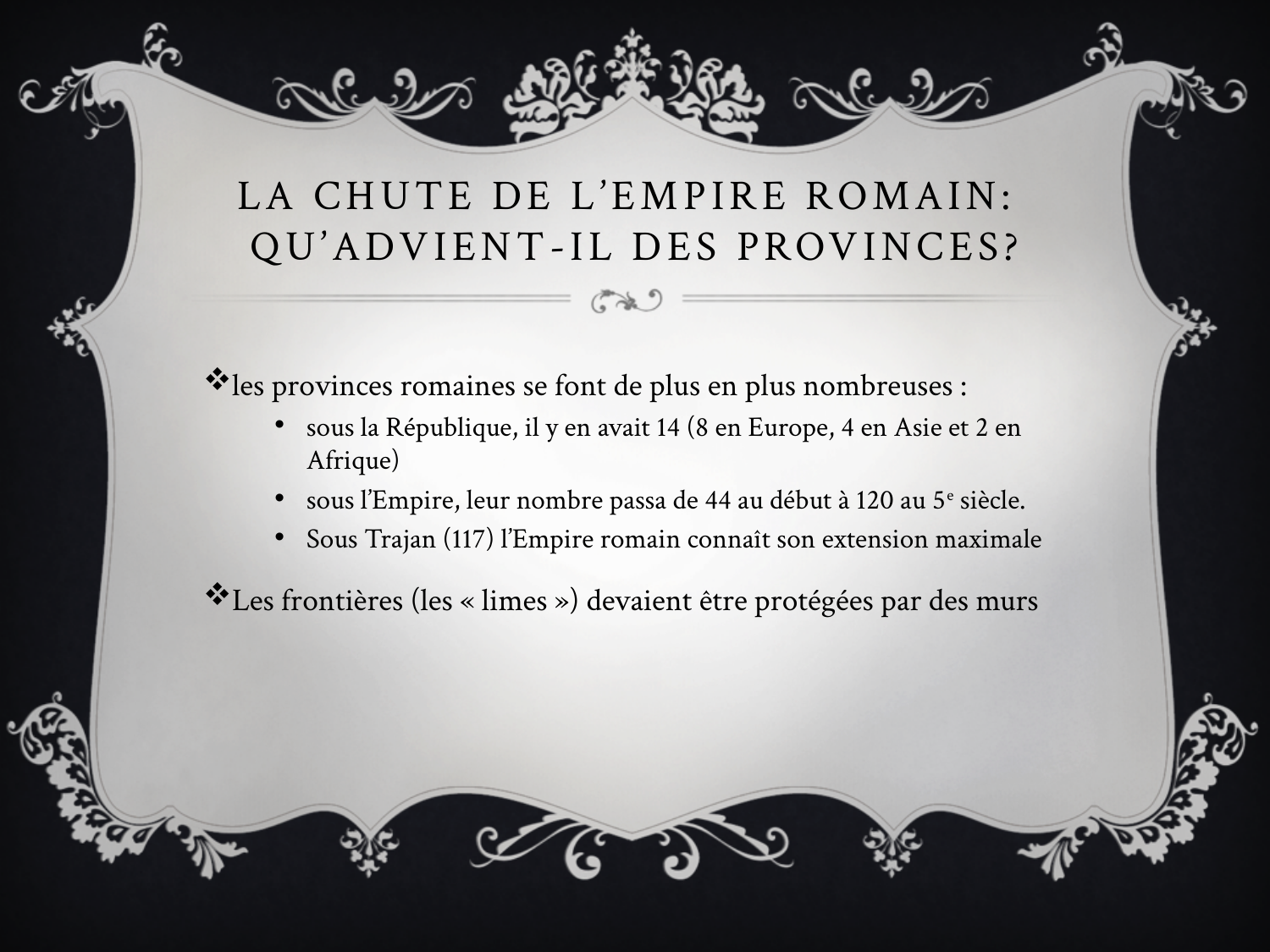

# La chute de l’empire romain:  qu’advient-il des provinces?
les provinces romaines se font de plus en plus nombreuses :
sous la République, il y en avait 14 (8 en Europe, 4 en Asie et 2 en Afrique)
sous l’Empire, leur nombre passa de 44 au début à 120 au 5e siècle.
Sous Trajan (117) l’Empire romain connaît son extension maximale
Les frontières (les « limes ») devaient être protégées par des murs